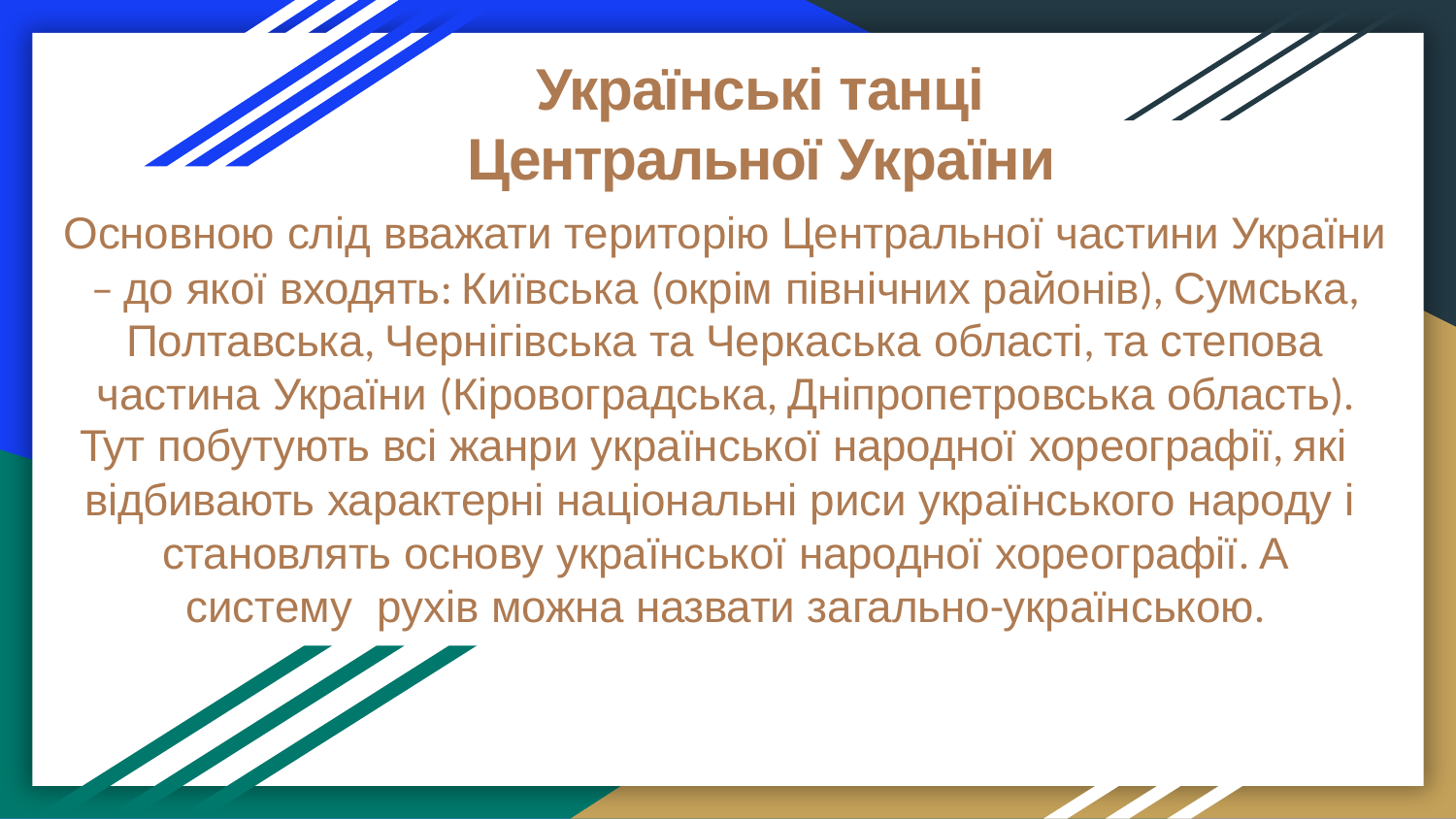

# Українські танці  Центральної України

Основною слід вважати територію Центральної частини України
– до якої входять: Київська (окрім північних районів), Сумська,  Полтавська, Чернігівська та Черкаська області, та степова  частина України (Кіровоградська, Дніпропетровська область).
Тут побутують всі жанри української народної хореографії, які
відбивають характерні національні риси українського народу і  становлять основу української народної хореографії. А систему  рухів можна назвати загально-українською.